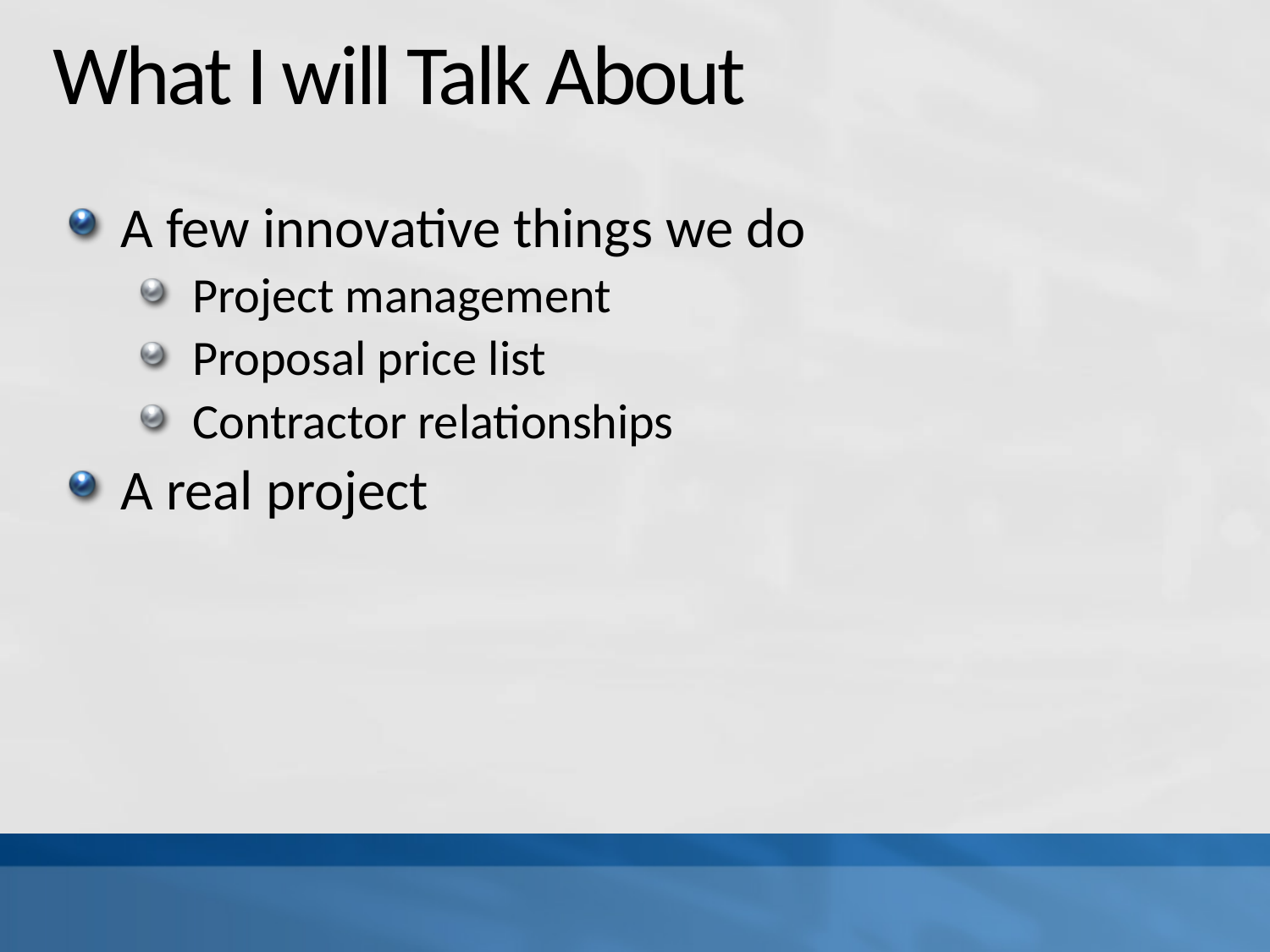

# What I will Talk About
A few innovative things we do
Project management
Proposal price list
Contractor relationships
A real project